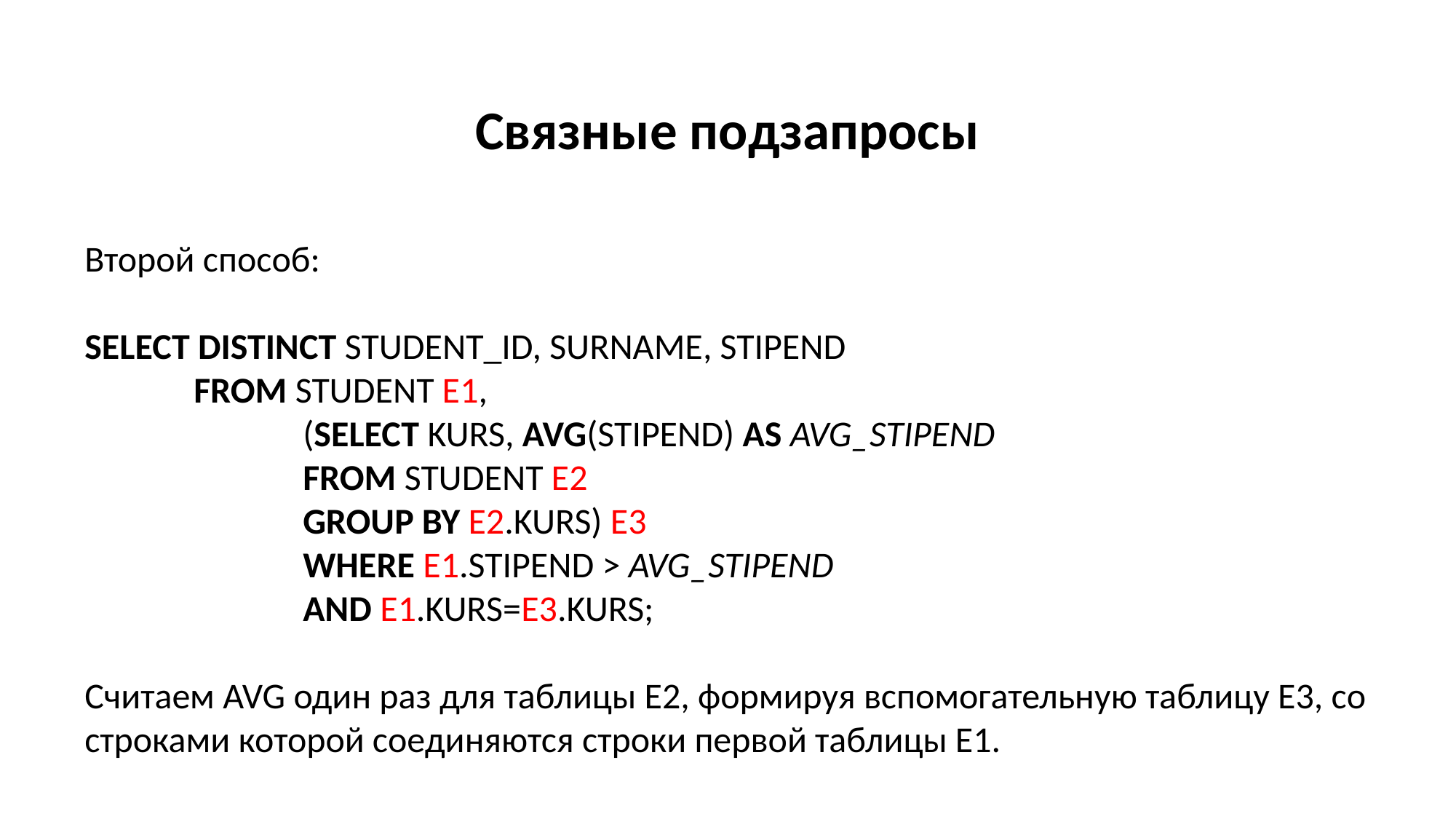

Связные подзапросы
Второй способ:

SELECT DISTINCT STUDENT_ID, SURNAME, STIPEND
	FROM STUDENT E1,
		(SELECT KURS, AVG(STIPEND) AS AVG_STIPEND
		FROM STUDENT E2
		GROUP BY E2.KURS) E3
		WHERE E1.STIPEND > AVG_STIPEND
		AND E1.KURS=E3.KURS;

Считаем AVG один раз для таблицы E2, формируя вспомогательную таблицу Е3, со строками которой соединяются строки первой таблицы Е1.